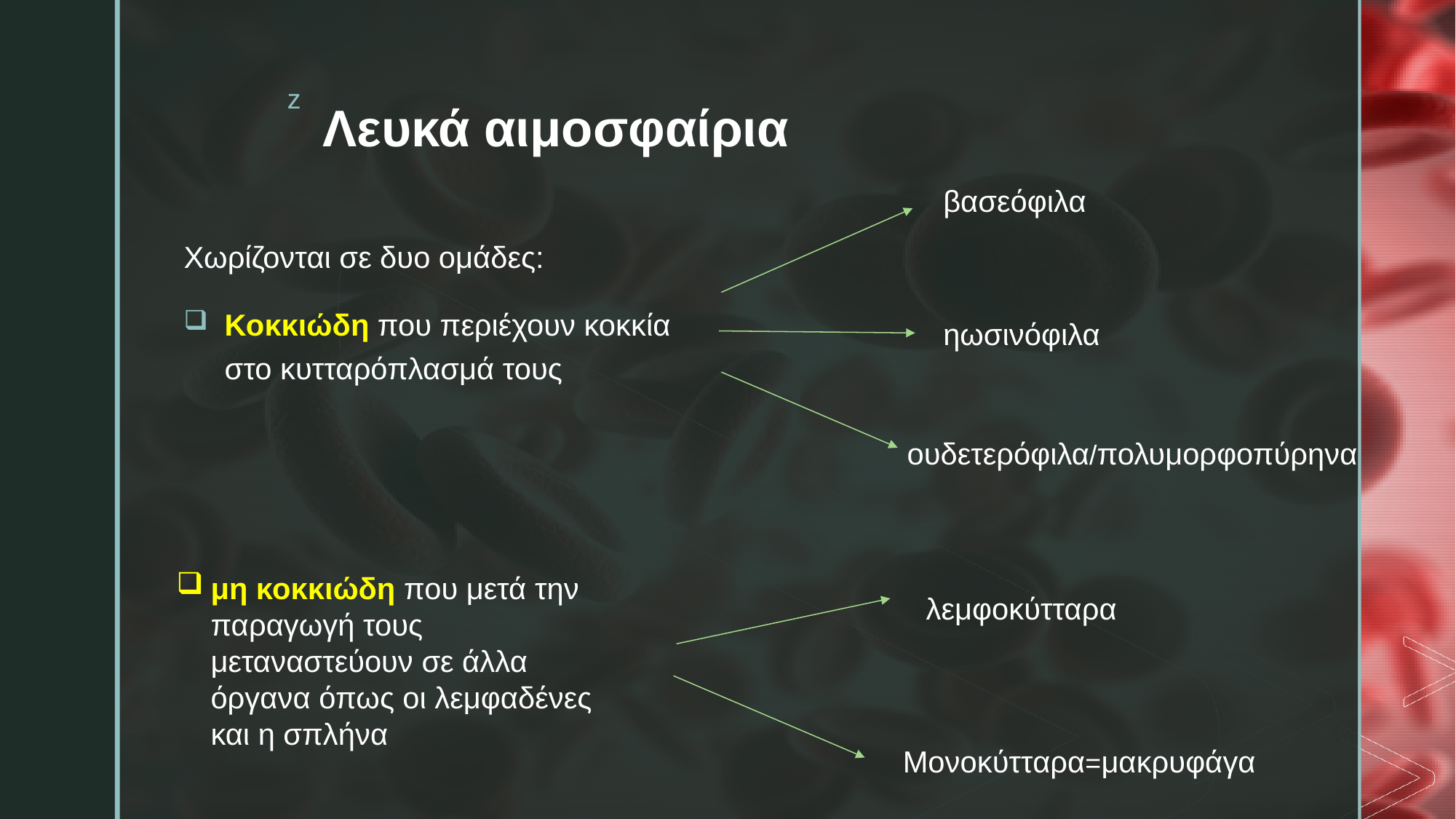

# Λευκά αιμοσφαίρια
βασεόφιλα
Χωρίζονται σε δυο ομάδες:
Κοκκιώδη που περιέχουν κοκκία στο κυτταρόπλασμά τους

ηωσινόφιλα
ουδετερόφιλα/πολυμορφοπύρηνα
μη κοκκιώδη που μετά την παραγωγή τους μεταναστεύουν σε άλλα όργανα όπως οι λεμφαδένες και η σπλήνα
λεμφοκύτταρα
Μονοκύτταρα=μακρυφάγα